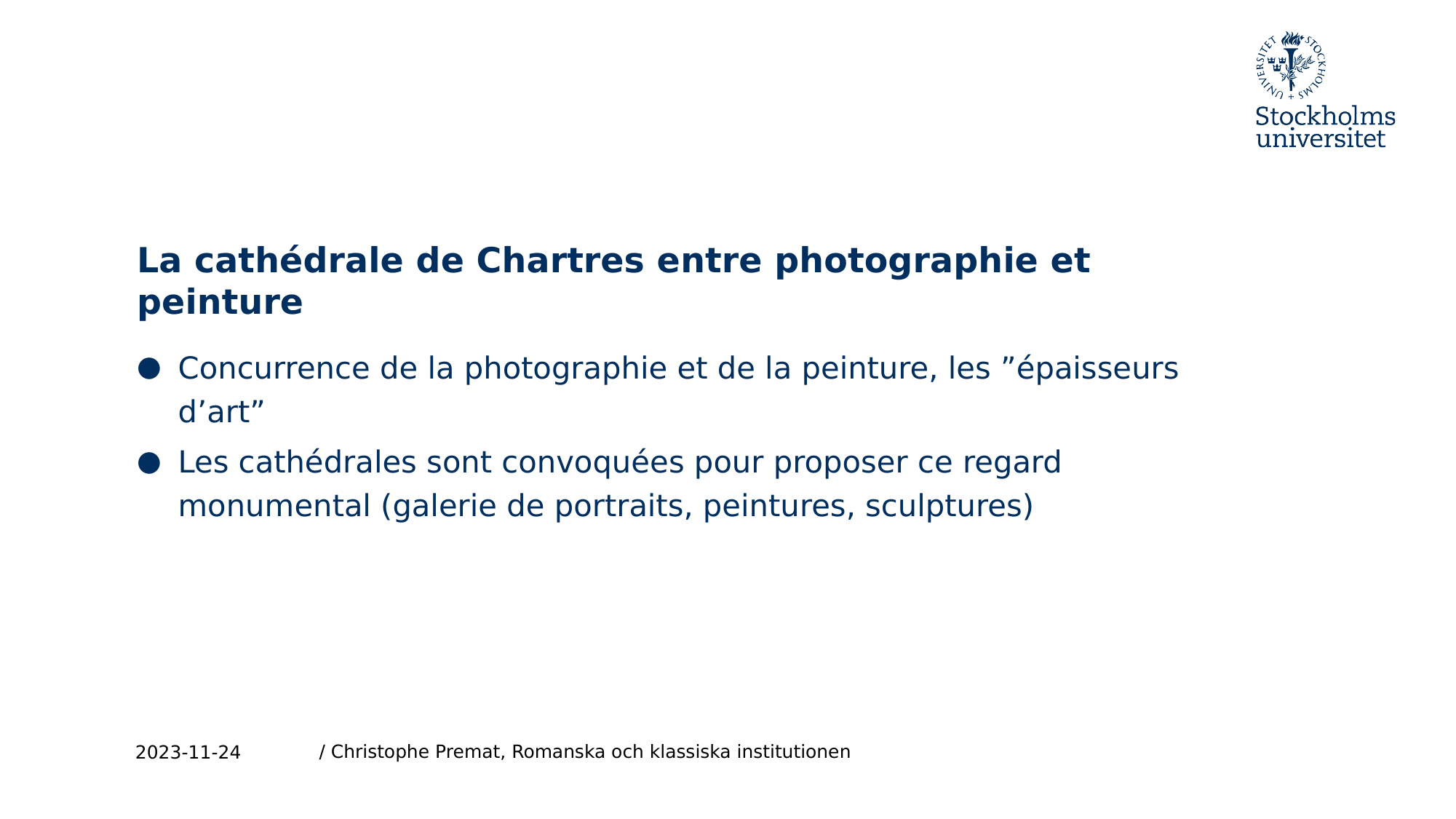

# La cathédrale de Chartres entre photographie et peinture
Concurrence de la photographie et de la peinture, les ”épaisseurs d’art”
Les cathédrales sont convoquées pour proposer ce regard monumental (galerie de portraits, peintures, sculptures)
2023-11-24
/ Christophe Premat, Romanska och klassiska institutionen